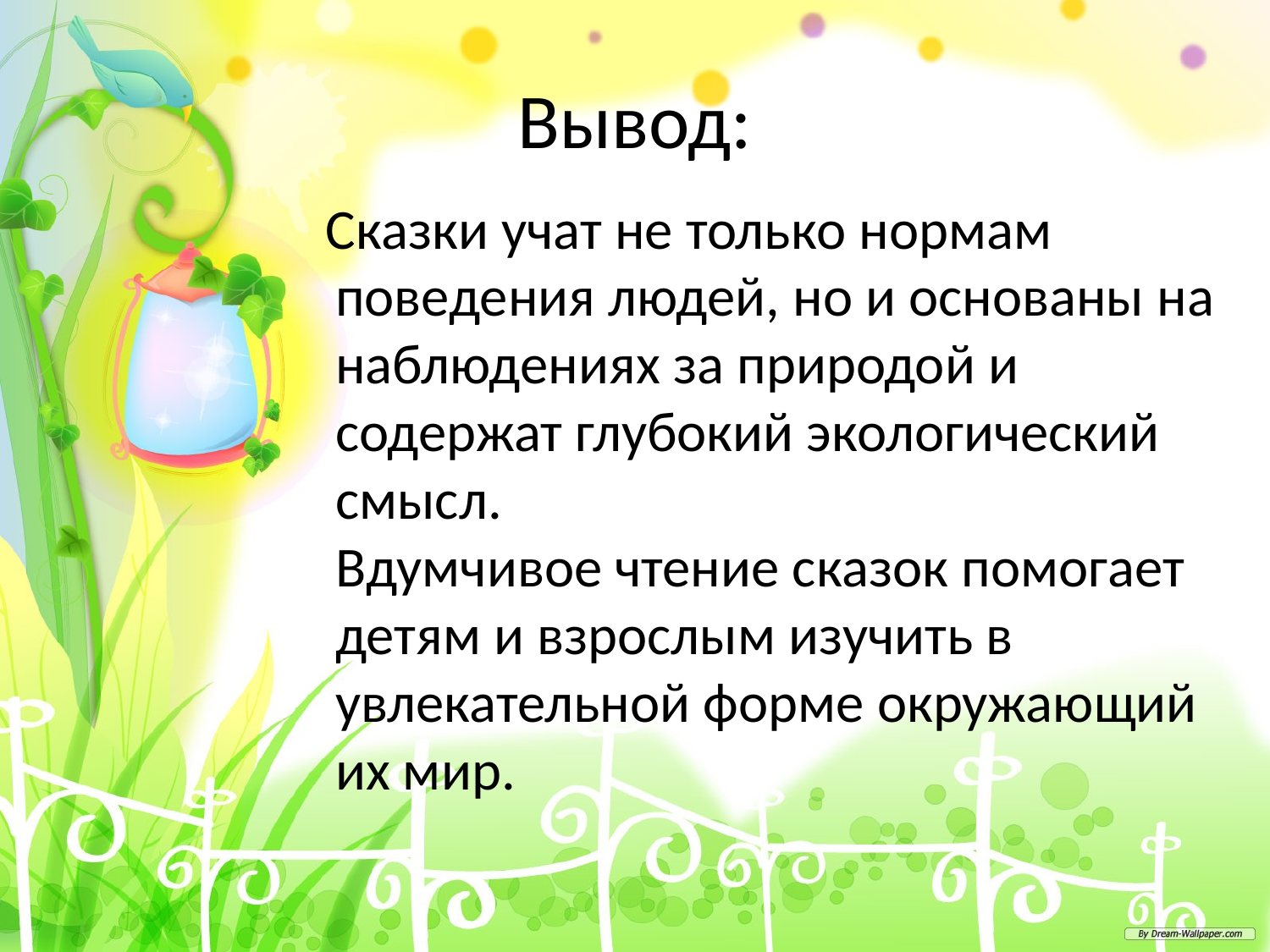

# Вывод:
   Сказки учат не только нормам поведения людей, но и основаны на наблюдениях за природой и содержат глубокий экологический смысл. 
Вдумчивое чтение сказок помогает детям и взрослым изучить в увлекательной форме окружающий их мир.